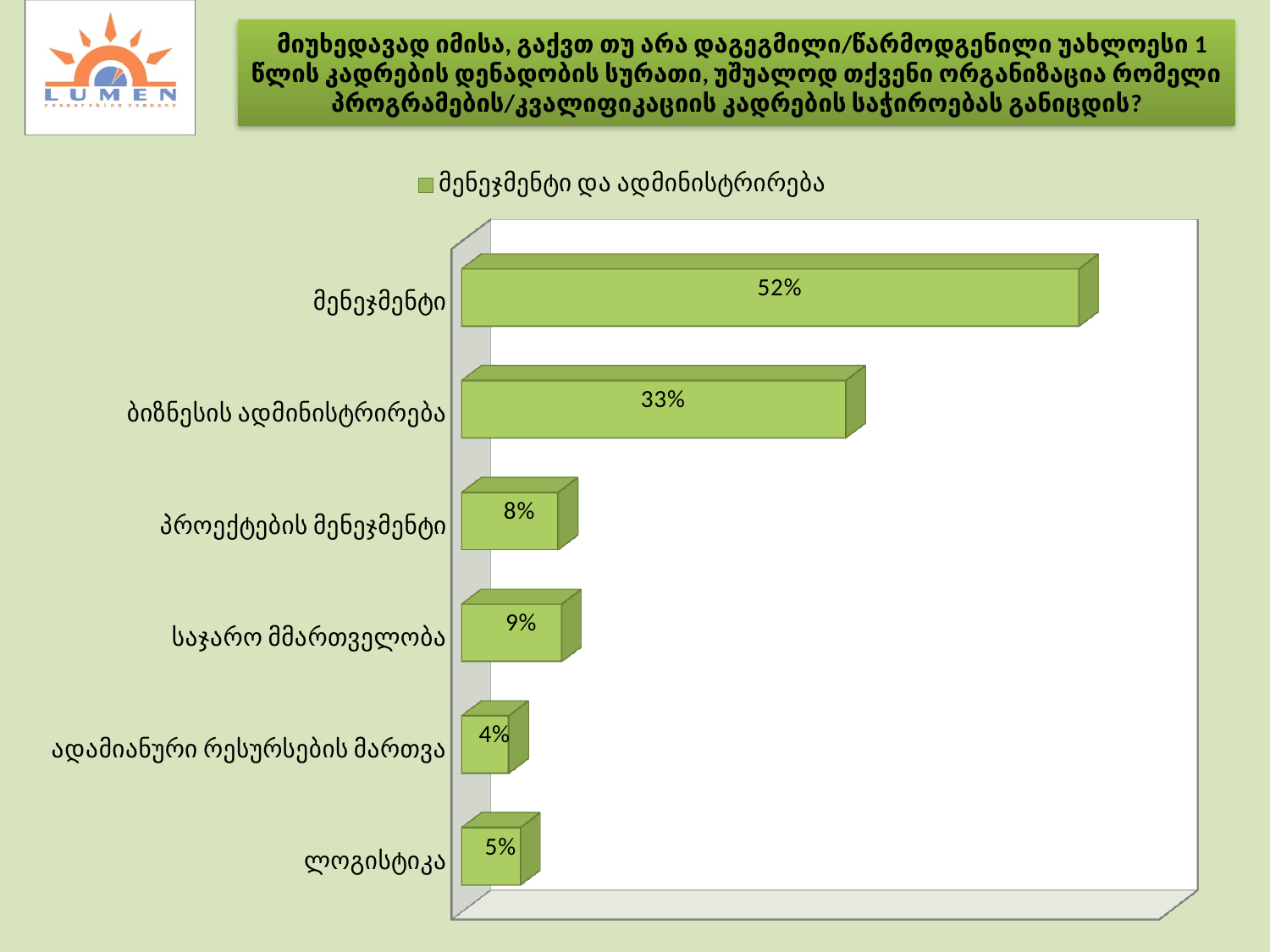

მიუხედავად იმისა, გაქვთ თუ არა დაგეგმილი/წარმოდგენილი უახლოესი 1 წლის კადრების დენადობის სურათი, უშუალოდ თქვენი ორგანიზაცია რომელი პროგრამების/კვალიფიკაციის კადრების საჭიროებას განიცდის?

[unsupported chart]